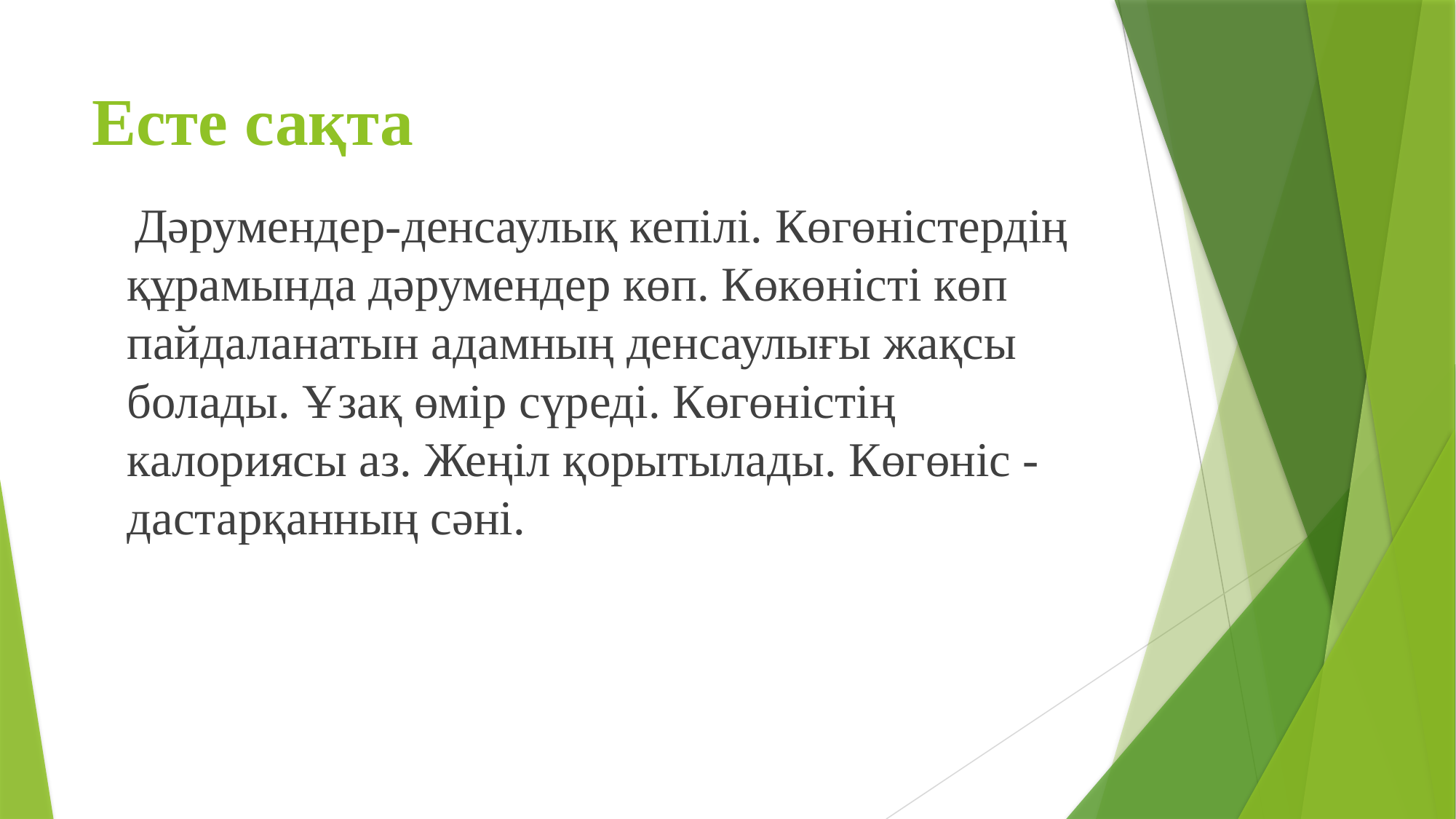

# Есте сақта
    Дәрумендер-денсаулық кепілі. Көгөністердің  құрамында дәрумендер көп. Көкөністі көп пайдаланатын адамның денсаулығы жақсы болады. Ұзақ өмір сүреді. Көгөністің калориясы аз. Жеңіл қорытылады. Көгөніс - дастарқанның сәні.